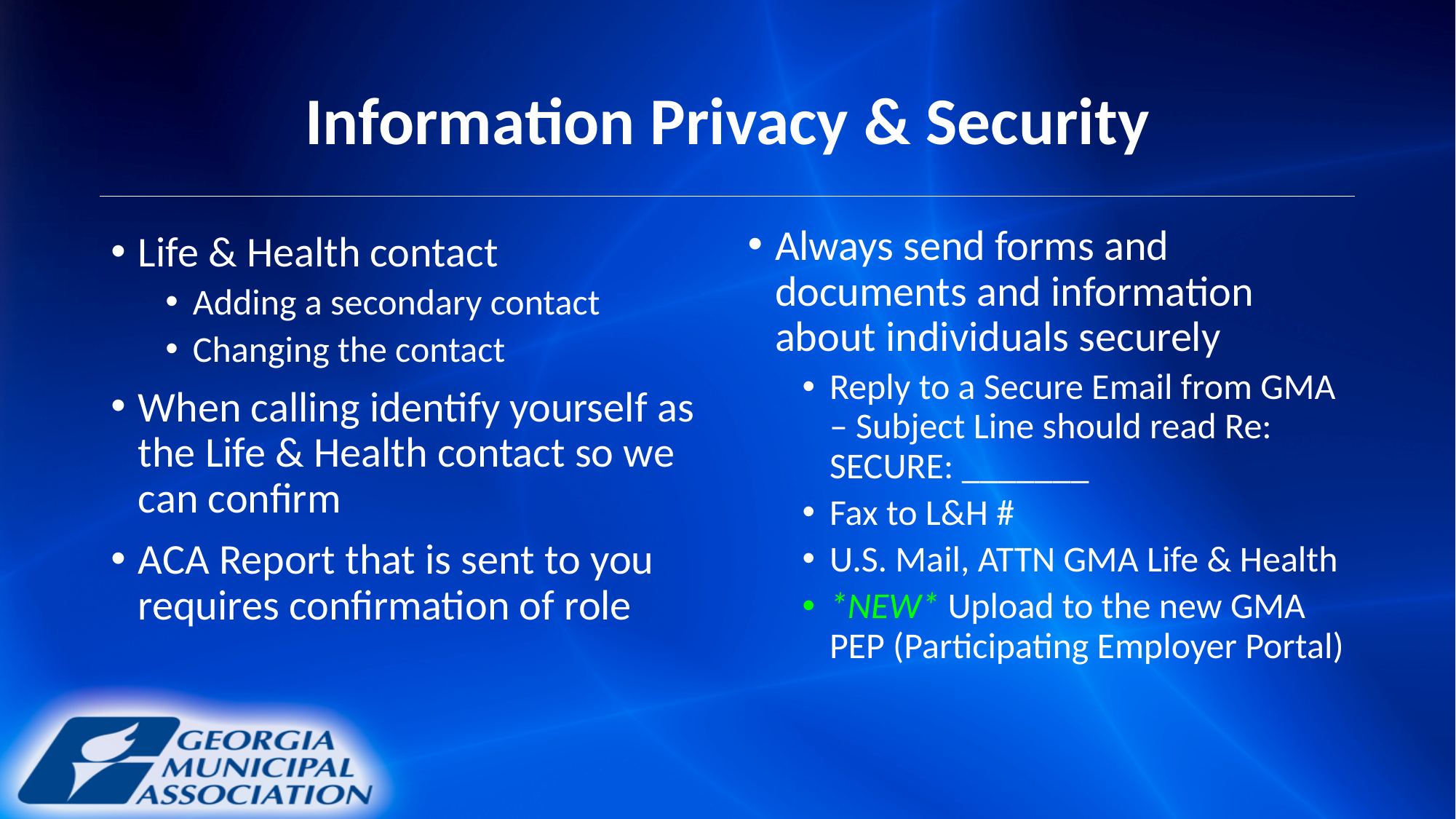

# Information Privacy & Security

Life & Health contact
Adding a secondary contact
Changing the contact
When calling identify yourself as the Life & Health contact so we can confirm
ACA Report that is sent to you requires confirmation of role

Always send forms and documents and information about individuals securely
Reply to a Secure Email from GMA – Subject Line should read Re: SECURE: _______
Fax to L&H #
U.S. Mail, ATTN GMA Life & Health
*NEW* Upload to the new GMA PEP (Participating Employer Portal)